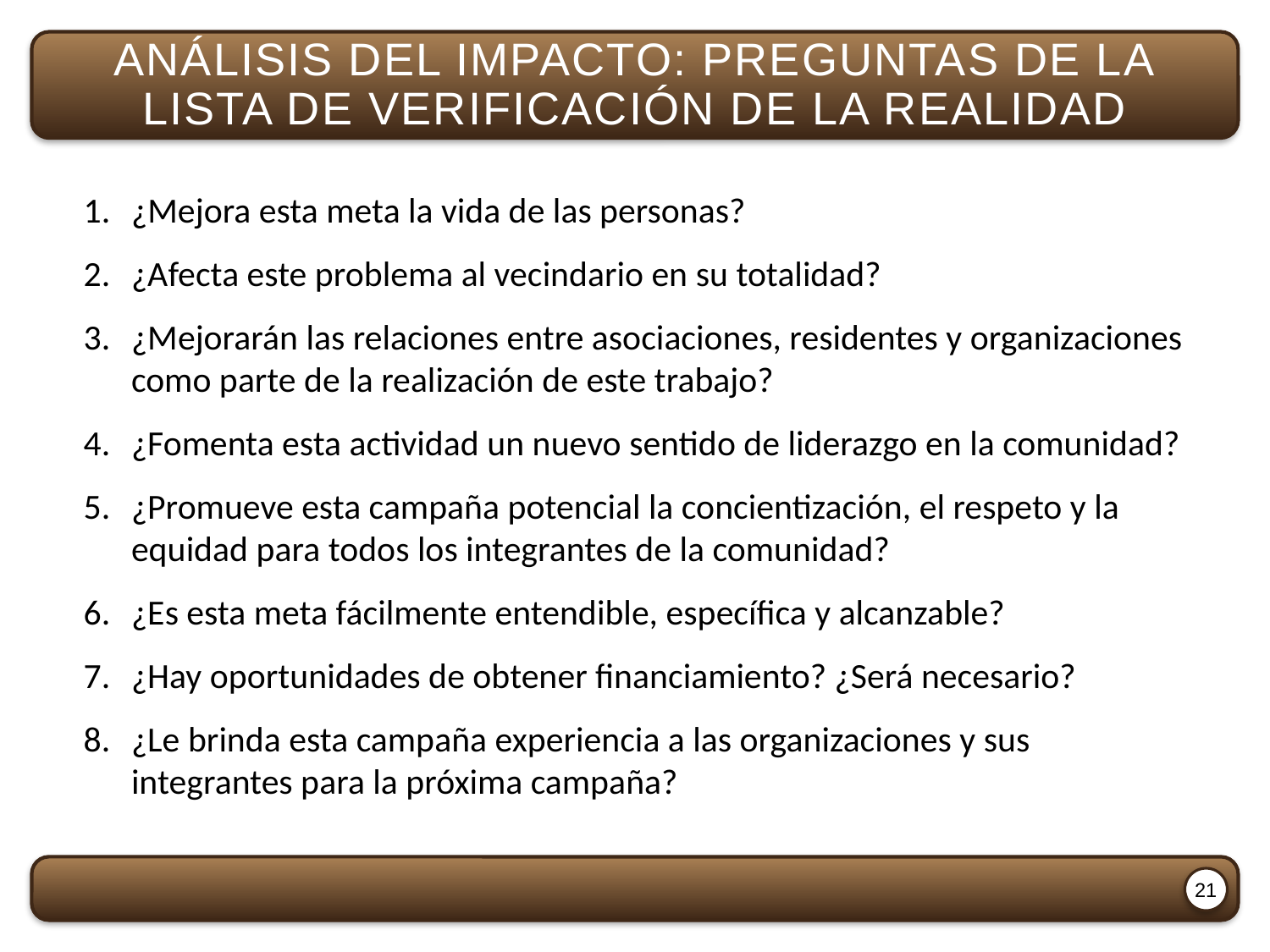

Análisis del impacto: Preguntas de la
lista de verificación de la realidad
¿Mejora esta meta la vida de las personas?
¿Afecta este problema al vecindario en su totalidad?
¿Mejorarán las relaciones entre asociaciones, residentes y organizaciones como parte de la realización de este trabajo?
¿Fomenta esta actividad un nuevo sentido de liderazgo en la comunidad?
¿Promueve esta campaña potencial la concientización, el respeto y la equidad para todos los integrantes de la comunidad?
¿Es esta meta fácilmente entendible, específica y alcanzable?
¿Hay oportunidades de obtener financiamiento? ¿Será necesario?
¿Le brinda esta campaña experiencia a las organizaciones y sus integrantes para la próxima campaña?

21